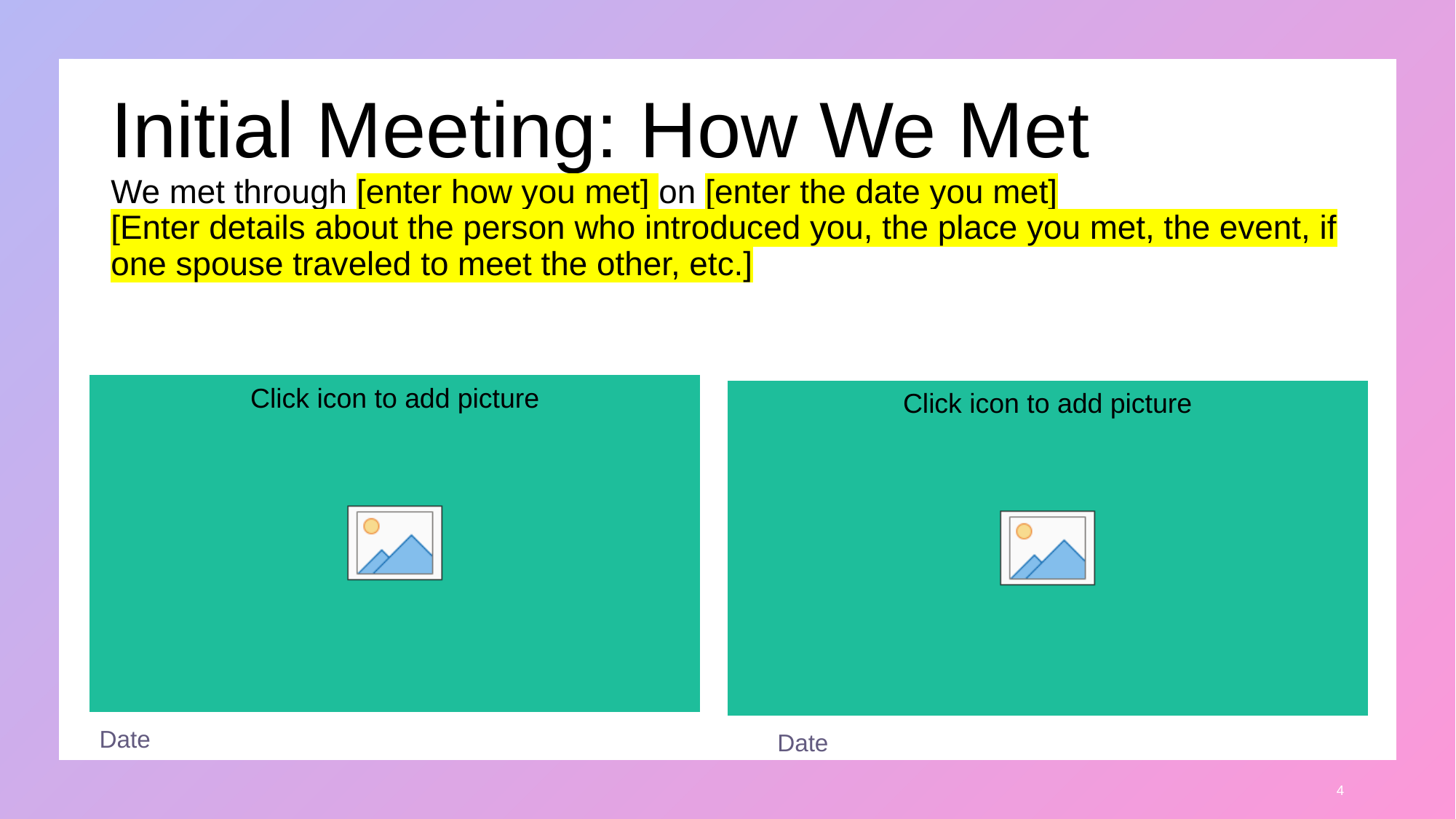

# Initial Meeting: How We Met We met through [enter how you met] on [enter the date you met] [Enter details about the person who introduced you, the place you met, the event, if one spouse traveled to meet the other, etc.]

Date

Date

Date

Date

4